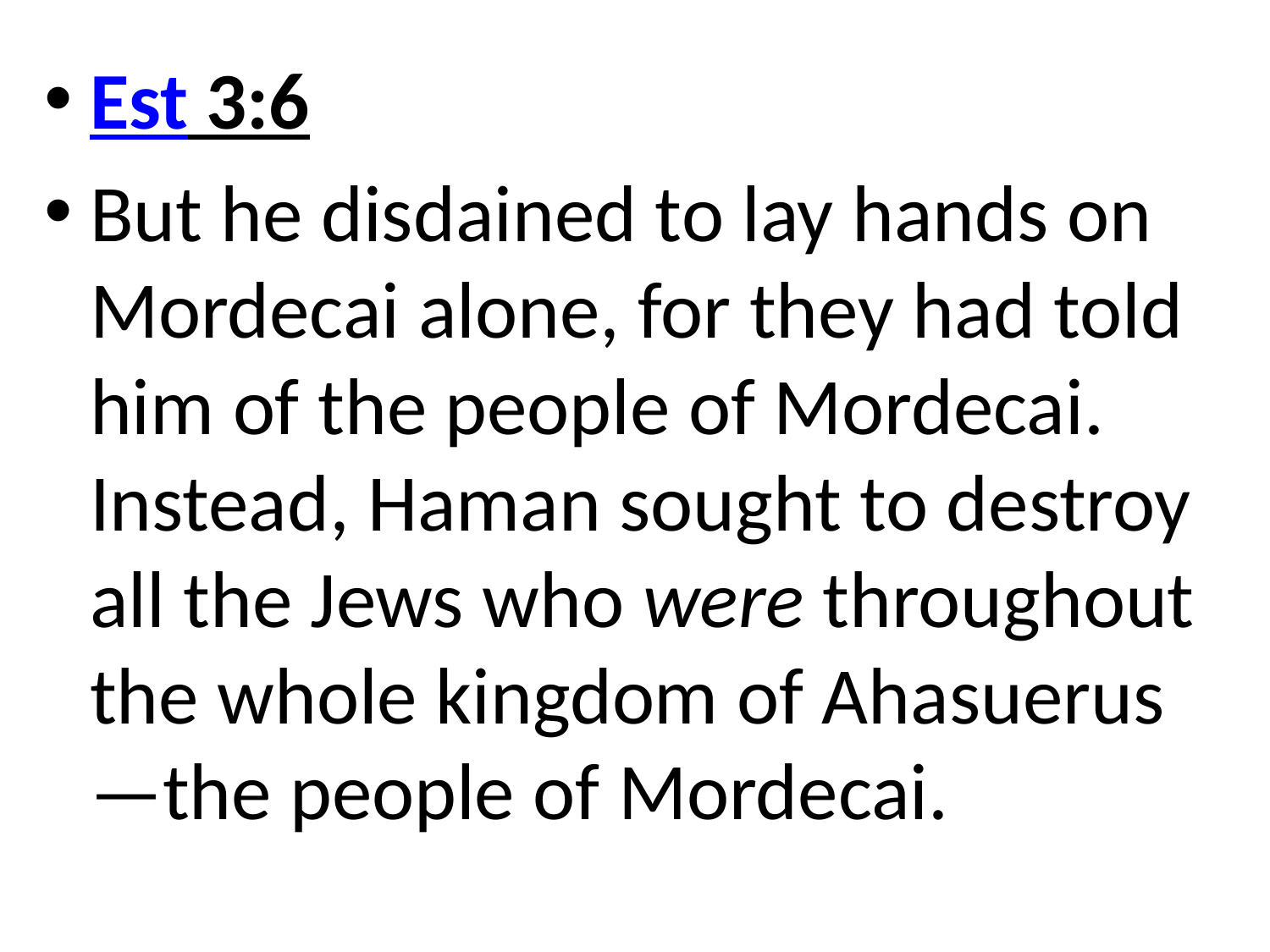

Est 3:6
But he disdained to lay hands on Mordecai alone, for they had told him of the people of Mordecai. Instead, Haman sought to destroy all the Jews who were throughout the whole kingdom of Ahasuerus—the people of Mordecai.